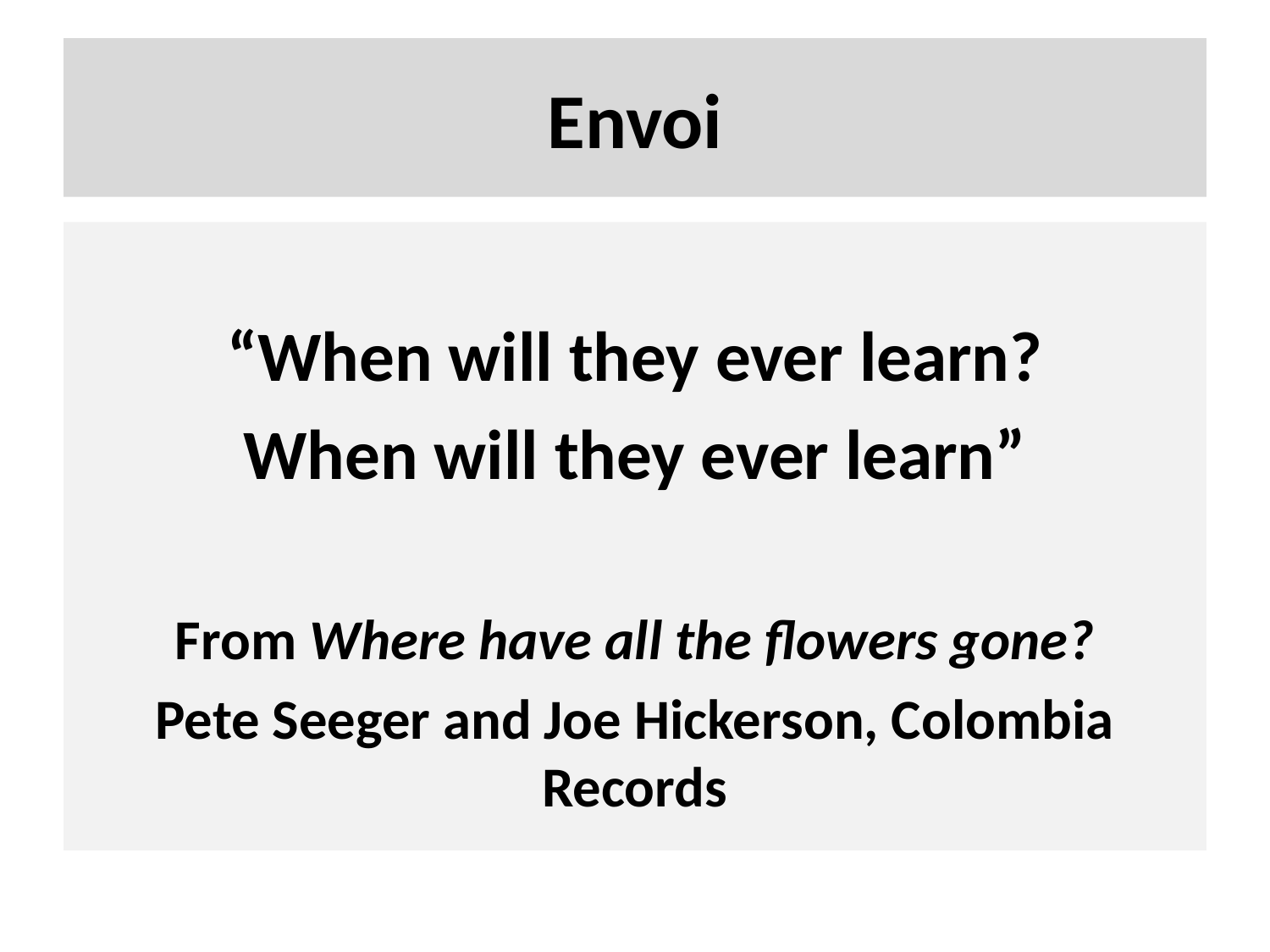

# Envoi

“When will they ever learn?
When will they ever learn”

From Where have all the flowers gone?
Pete Seeger and Joe Hickerson, Colombia Records